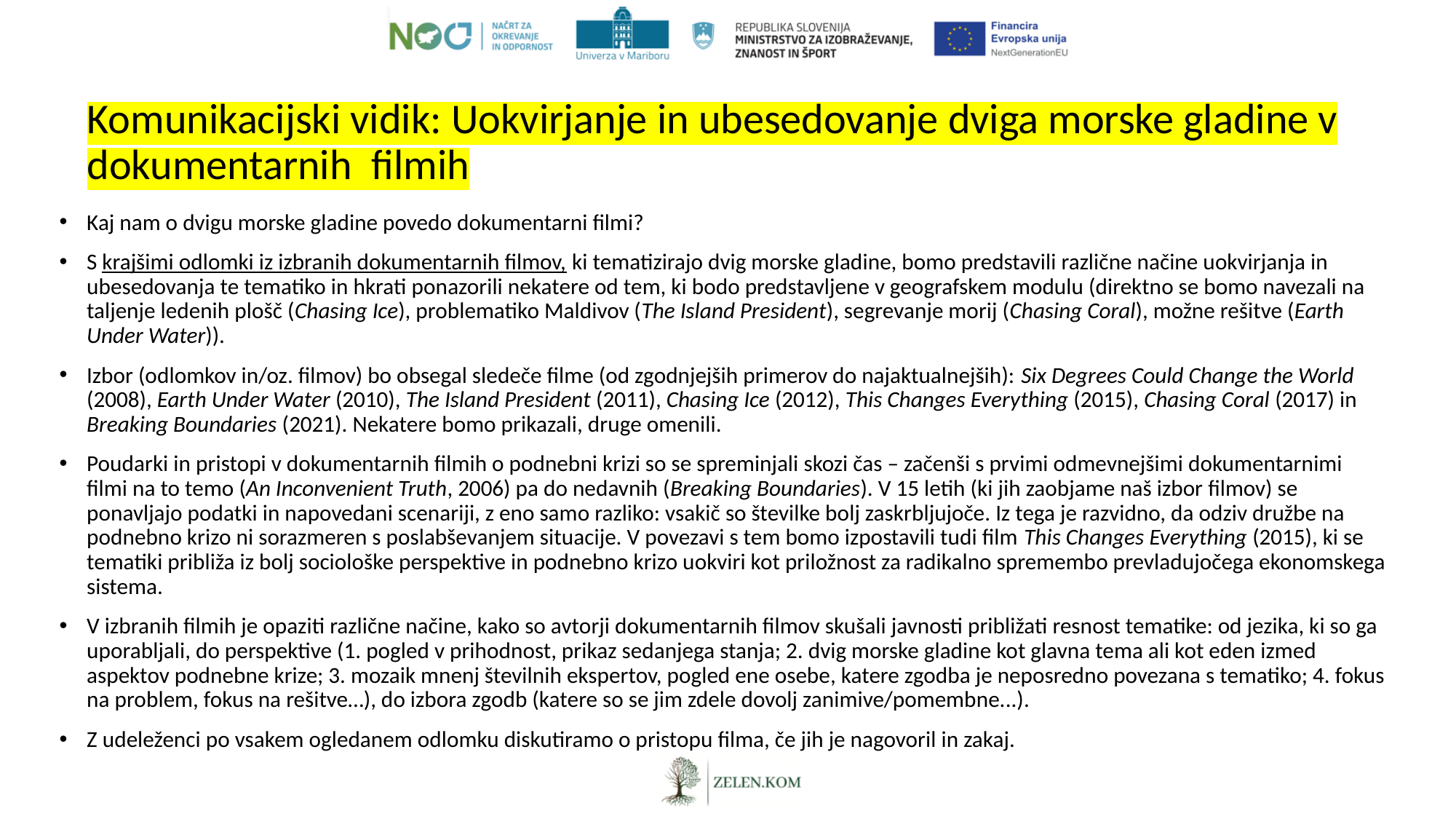

# Komunikacijski vidik: Uokvirjanje in ubesedovanje dviga morske gladine v dokumentarnih  filmih
Kaj nam o dvigu morske gladine povedo dokumentarni filmi?
S krajšimi odlomki iz izbranih dokumentarnih filmov, ki tematizirajo dvig morske gladine, bomo predstavili različne načine uokvirjanja in ubesedovanja te tematiko in hkrati ponazorili nekatere od tem, ki bodo predstavljene v geografskem modulu (direktno se bomo navezali na taljenje ledenih plošč (Chasing Ice), problematiko Maldivov (The Island President), segrevanje morij (Chasing Coral), možne rešitve (Earth Under Water)).
Izbor (odlomkov in/oz. filmov) bo obsegal sledeče filme (od zgodnjejših primerov do najaktualnejših): Six Degrees Could Change the World (2008), Earth Under Water (2010), The Island President (2011), Chasing Ice (2012), This Changes Everything (2015), Chasing Coral (2017) in Breaking Boundaries (2021). Nekatere bomo prikazali, druge omenili.
Poudarki in pristopi v dokumentarnih filmih o podnebni krizi so se spreminjali skozi čas – začenši s prvimi odmevnejšimi dokumentarnimi filmi na to temo (An Inconvenient Truth, 2006) pa do nedavnih (Breaking Boundaries). V 15 letih (ki jih zaobjame naš izbor filmov) se ponavljajo podatki in napovedani scenariji, z eno samo razliko: vsakič so številke bolj zaskrbljujoče. Iz tega je razvidno, da odziv družbe na podnebno krizo ni sorazmeren s poslabševanjem situacije. V povezavi s tem bomo izpostavili tudi film This Changes Everything (2015), ki se tematiki približa iz bolj sociološke perspektive in podnebno krizo uokviri kot priložnost za radikalno spremembo prevladujočega ekonomskega sistema.
V izbranih filmih je opaziti različne načine, kako so avtorji dokumentarnih filmov skušali javnosti približati resnost tematike: od jezika, ki so ga uporabljali, do perspektive (1. pogled v prihodnost, prikaz sedanjega stanja; 2. dvig morske gladine kot glavna tema ali kot eden izmed aspektov podnebne krize; 3. mozaik mnenj številnih ekspertov, pogled ene osebe, katere zgodba je neposredno povezana s tematiko; 4. fokus na problem, fokus na rešitve…), do izbora zgodb (katere so se jim zdele dovolj zanimive/pomembne...).
Z udeleženci po vsakem ogledanem odlomku diskutiramo o pristopu filma, če jih je nagovoril in zakaj.